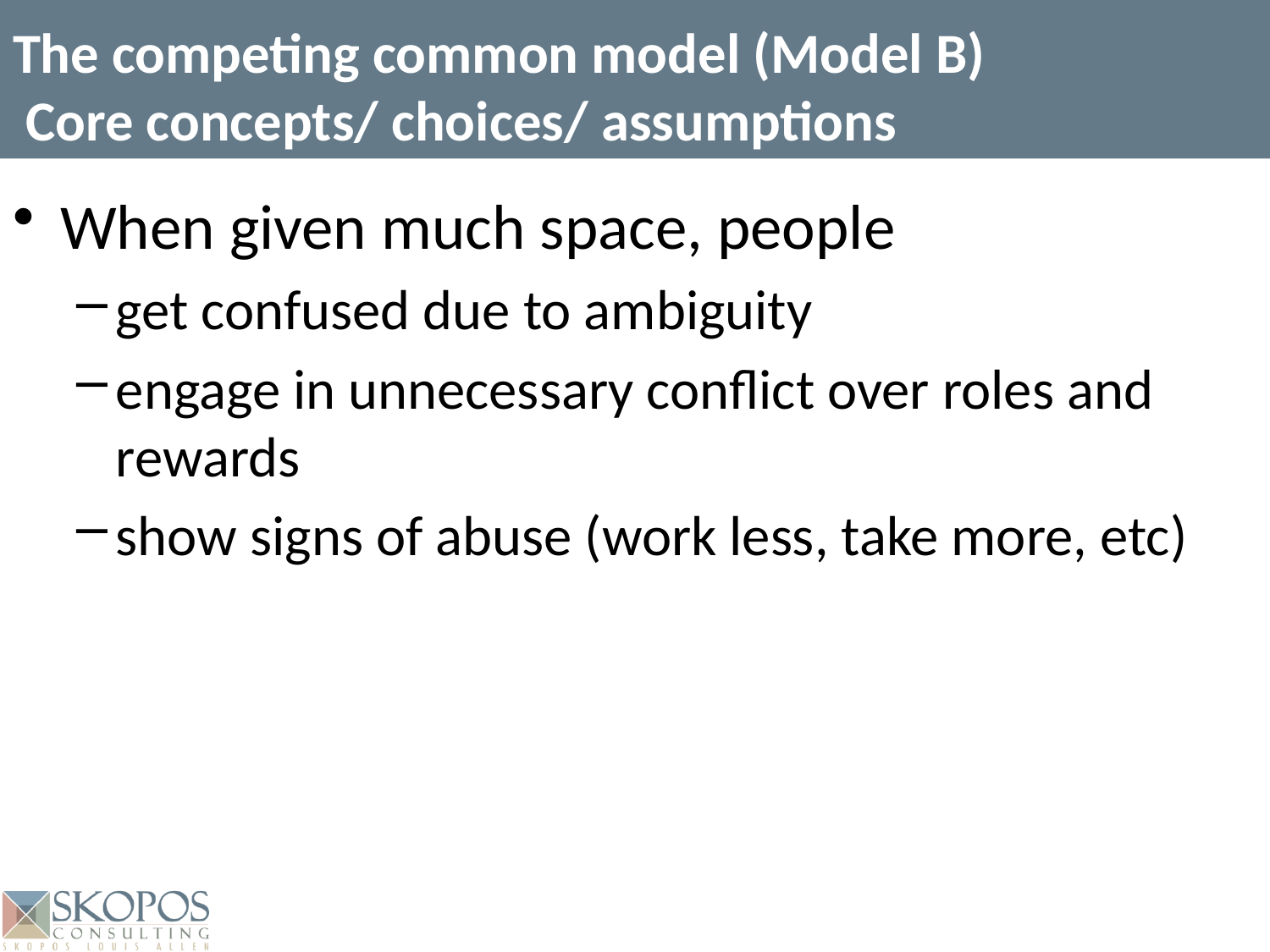

The competing common model (Model B)
 Core concepts/ choices/ assumptions
When given much space, people
get confused due to ambiguity
engage in unnecessary conflict over roles and rewards
show signs of abuse (work less, take more, etc)